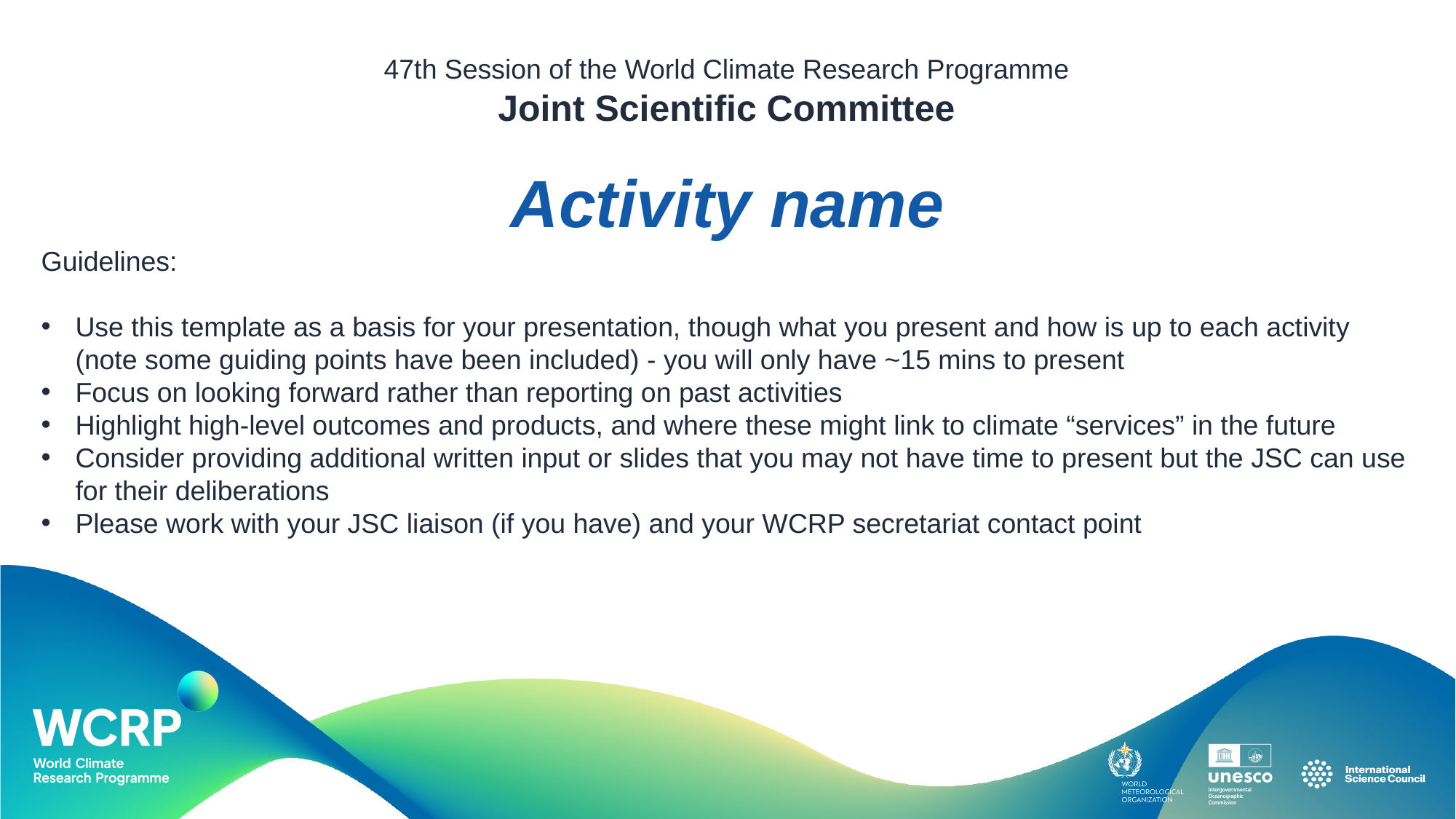

Activity name
Guidelines:

Use this template as a basis for your presentation, though what you present and how is up to each activity (note some guiding points have been included) - you will only have ~15 mins to present
Focus on looking forward rather than reporting on past activities
Highlight high-level outcomes and products, and where these might link to climate “services” in the future
Consider providing additional written input or slides that you may not have time to present but the JSC can use for their deliberations
Please work with your JSC liaison (if you have) and your WCRP secretariat contact point